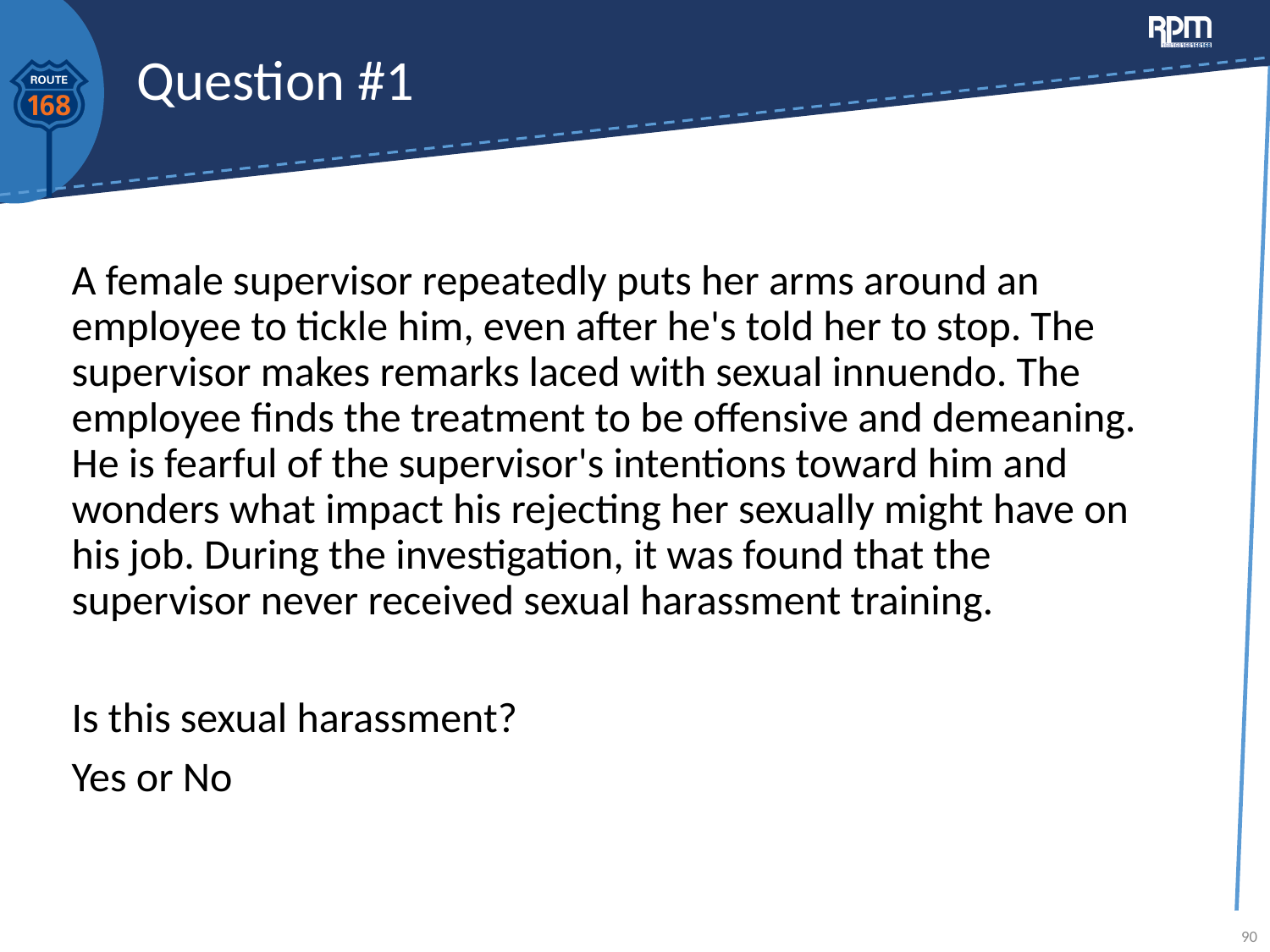

# Question #1
A female supervisor repeatedly puts her arms around an employee to tickle him, even after he's told her to stop. The supervisor makes remarks laced with sexual innuendo. The employee finds the treatment to be offensive and demeaning. He is fearful of the supervisor's intentions toward him and wonders what impact his rejecting her sexually might have on his job. During the investigation, it was found that the supervisor never received sexual harassment training.

Is this sexual harassment?
Yes or No
90